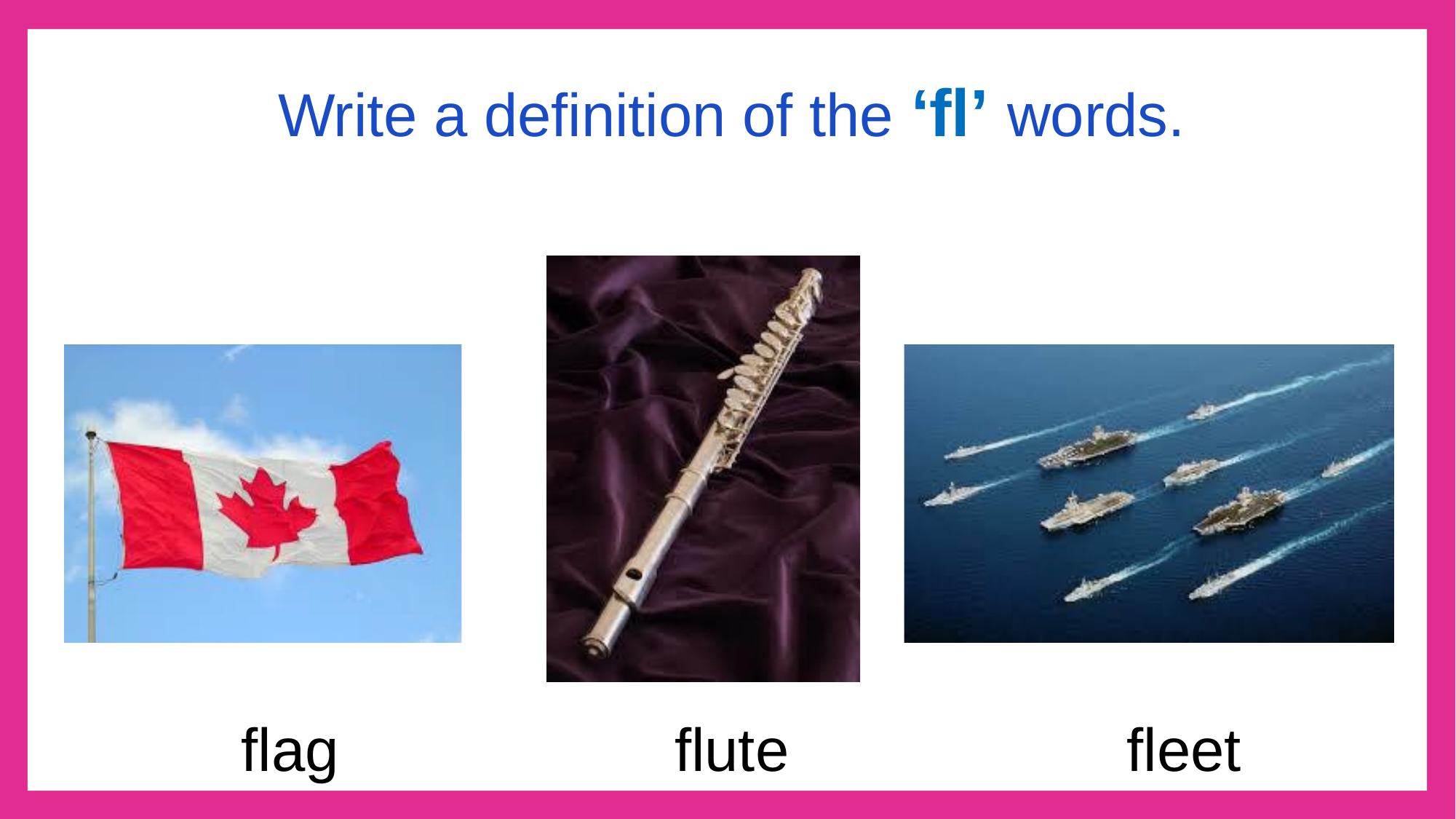

# Write a definition of the ‘fl’ words.

flag
flute
fleet